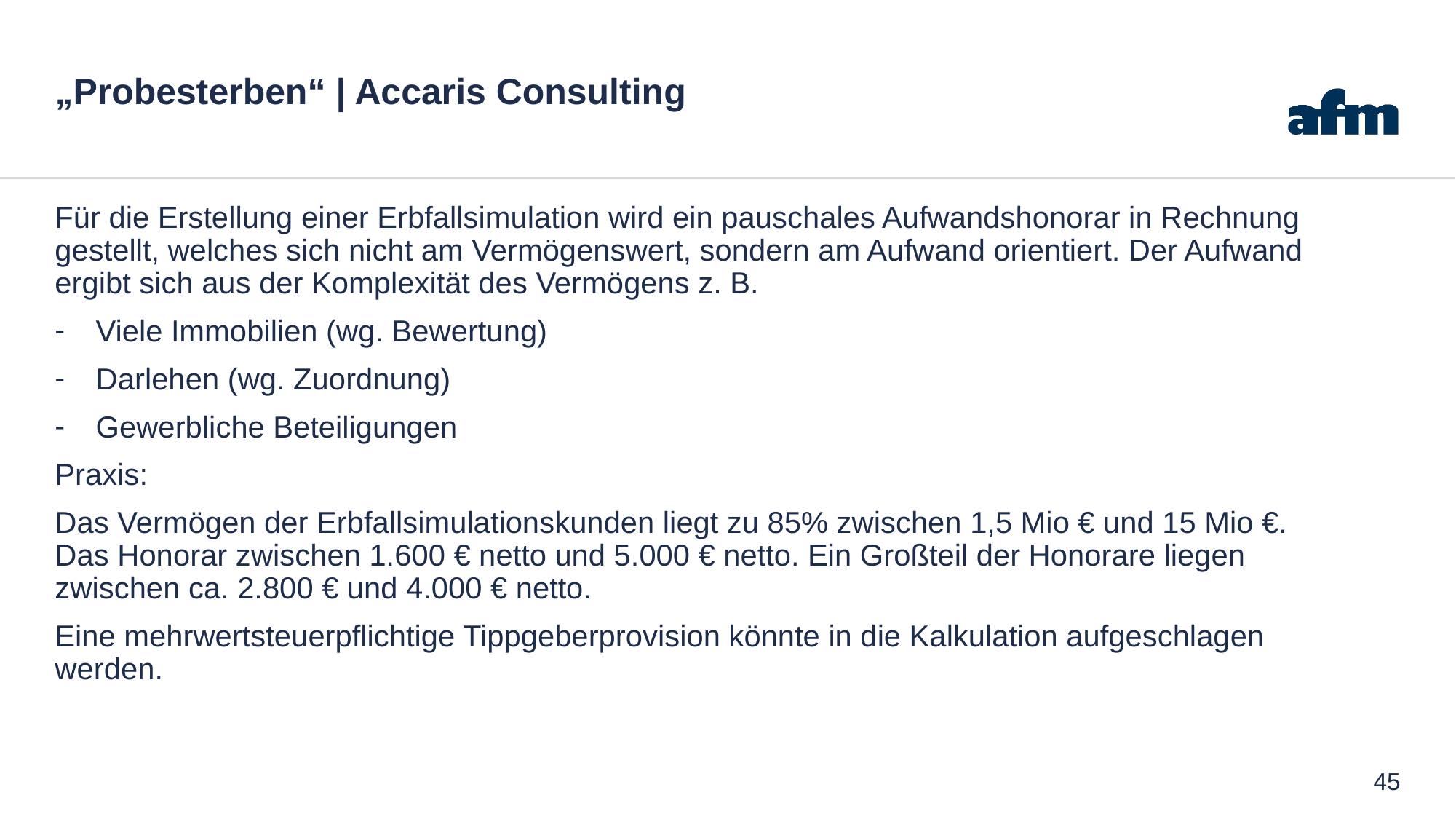

# „Probesterben“ | Accaris Consulting
Für die Erstellung einer Erbfallsimulation wird ein pauschales Aufwandshonorar in Rechnung gestellt, welches sich nicht am Vermögenswert, sondern am Aufwand orientiert. Der Aufwand ergibt sich aus der Komplexität des Vermögens z. B.
Viele Immobilien (wg. Bewertung)
Darlehen (wg. Zuordnung)
Gewerbliche Beteiligungen
Praxis:
Das Vermögen der Erbfallsimulationskunden liegt zu 85% zwischen 1,5 Mio € und 15 Mio €. Das Honorar zwischen 1.600 € netto und 5.000 € netto. Ein Großteil der Honorare liegen zwischen ca. 2.800 € und 4.000 € netto.
Eine mehrwertsteuerpflichtige Tippgeberprovision könnte in die Kalkulation aufgeschlagen werden.
45